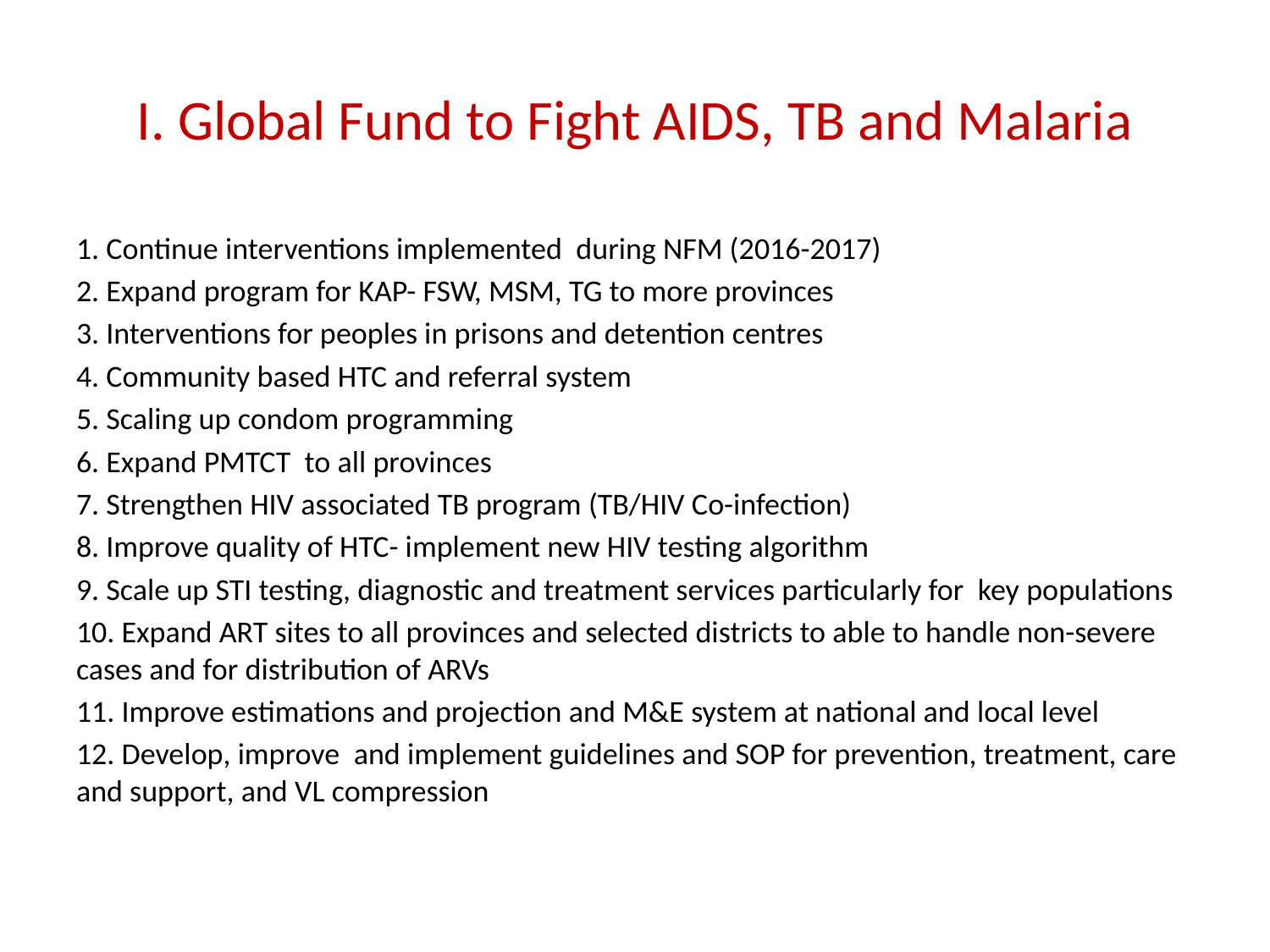

# I. Global Fund to Fight AIDS, TB and Malaria
1. Continue interventions implemented  during NFM (2016-2017)
2. Expand program for KAP- FSW, MSM, TG to more provinces
3. Interventions for peoples in prisons and detention centres
4. Community based HTC and referral system
5. Scaling up condom programming
6. Expand PMTCT  to all provinces
7. Strengthen HIV associated TB program (TB/HIV Co-infection)
8. Improve quality of HTC- implement new HIV testing algorithm
9. Scale up STI testing, diagnostic and treatment services particularly for  key populations
10. Expand ART sites to all provinces and selected districts to able to handle non-severe cases and for distribution of ARVs
11. Improve estimations and projection and M&E system at national and local level
12. Develop, improve  and implement guidelines and SOP for prevention, treatment, care and support, and VL compression